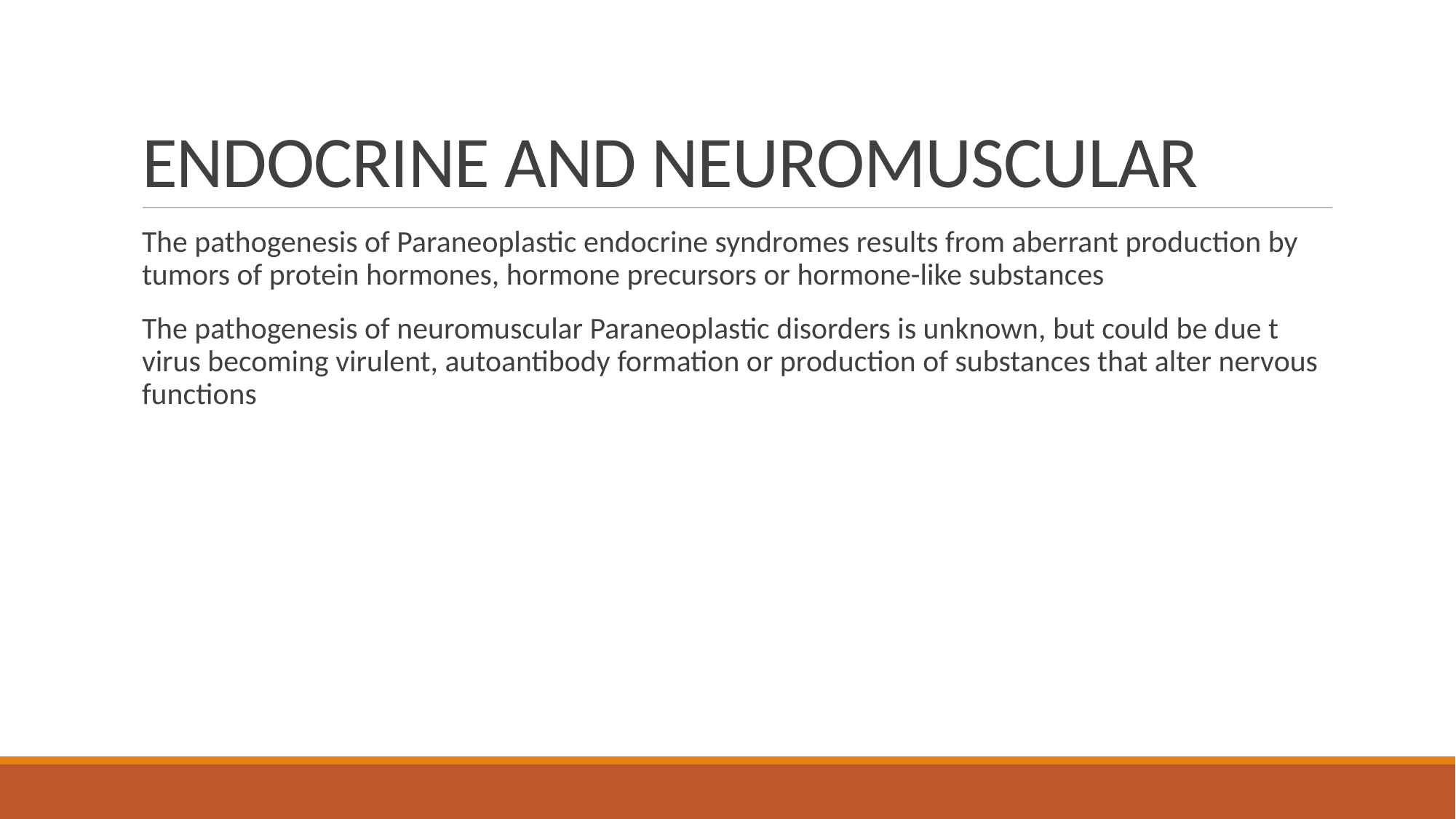

# ENDOCRINE AND NEUROMUSCULAR
The pathogenesis of Paraneoplastic endocrine syndromes results from aberrant production by tumors of protein hormones, hormone precursors or hormone-like substances
The pathogenesis of neuromuscular Paraneoplastic disorders is unknown, but could be due t virus becoming virulent, autoantibody formation or production of substances that alter nervous functions